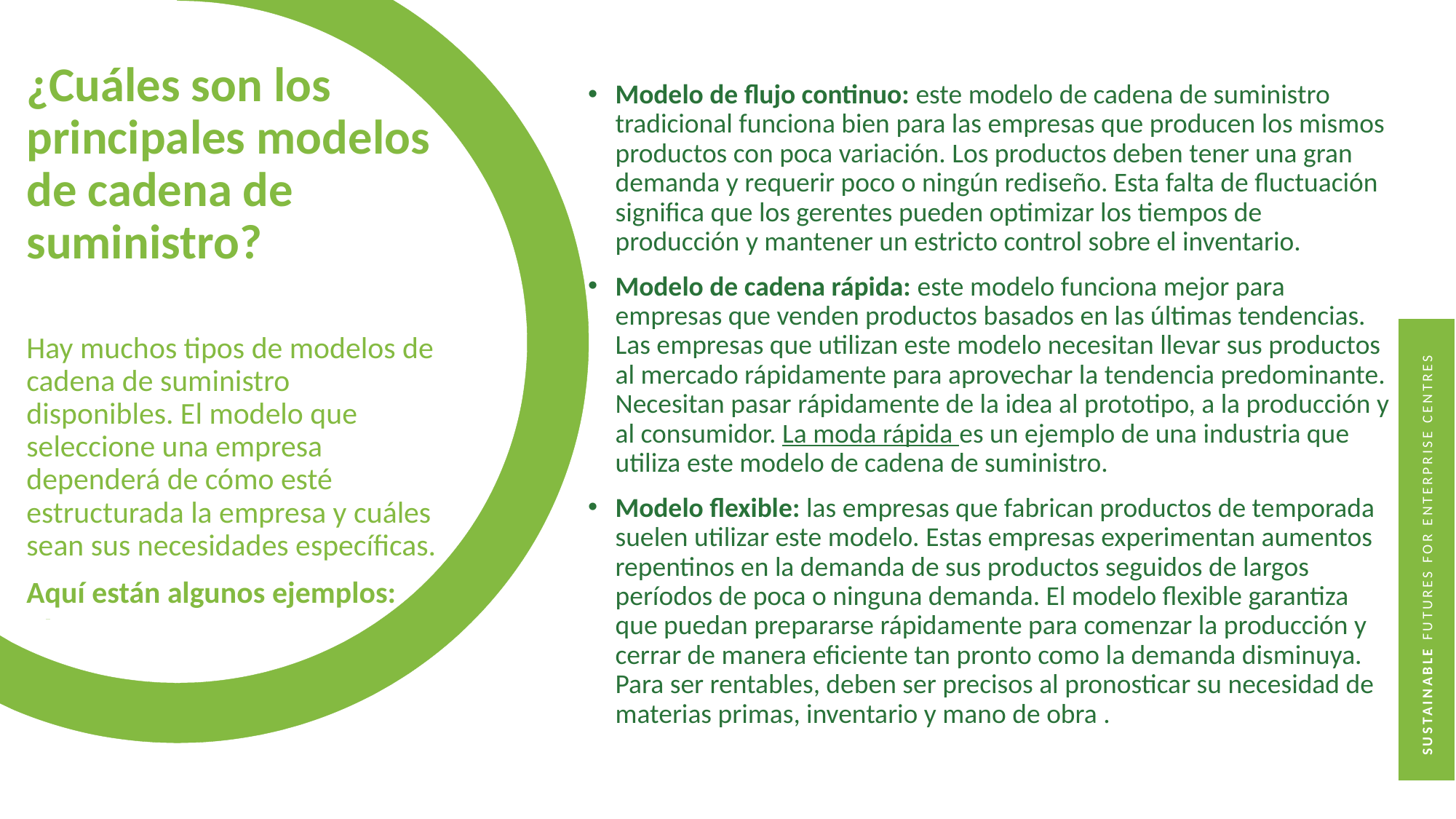

¿Cuáles son los principales modelos de cadena de suministro?

Hay muchos tipos de modelos de cadena de suministro disponibles. El modelo que seleccione una empresa dependerá de cómo esté estructurada la empresa y cuáles sean sus necesidades específicas.
Aquí están algunos ejemplos:
Modelo de flujo continuo: este modelo de cadena de suministro tradicional funciona bien para las empresas que producen los mismos productos con poca variación. Los productos deben tener una gran demanda y requerir poco o ningún rediseño. Esta falta de fluctuación significa que los gerentes pueden optimizar los tiempos de producción y mantener un estricto control sobre el inventario.
Modelo de cadena rápida: este modelo funciona mejor para empresas que venden productos basados en las últimas tendencias. Las empresas que utilizan este modelo necesitan llevar sus productos al mercado rápidamente para aprovechar la tendencia predominante. Necesitan pasar rápidamente de la idea al prototipo, a la producción y al consumidor. La moda rápida es un ejemplo de una industria que utiliza este modelo de cadena de suministro.
Modelo flexible: las empresas que fabrican productos de temporada suelen utilizar este modelo. Estas empresas experimentan aumentos repentinos en la demanda de sus productos seguidos de largos períodos de poca o ninguna demanda. El modelo flexible garantiza que puedan prepararse rápidamente para comenzar la producción y cerrar de manera eficiente tan pronto como la demanda disminuya. Para ser rentables, deben ser precisos al pronosticar su necesidad de materias primas, inventario y mano de obra .